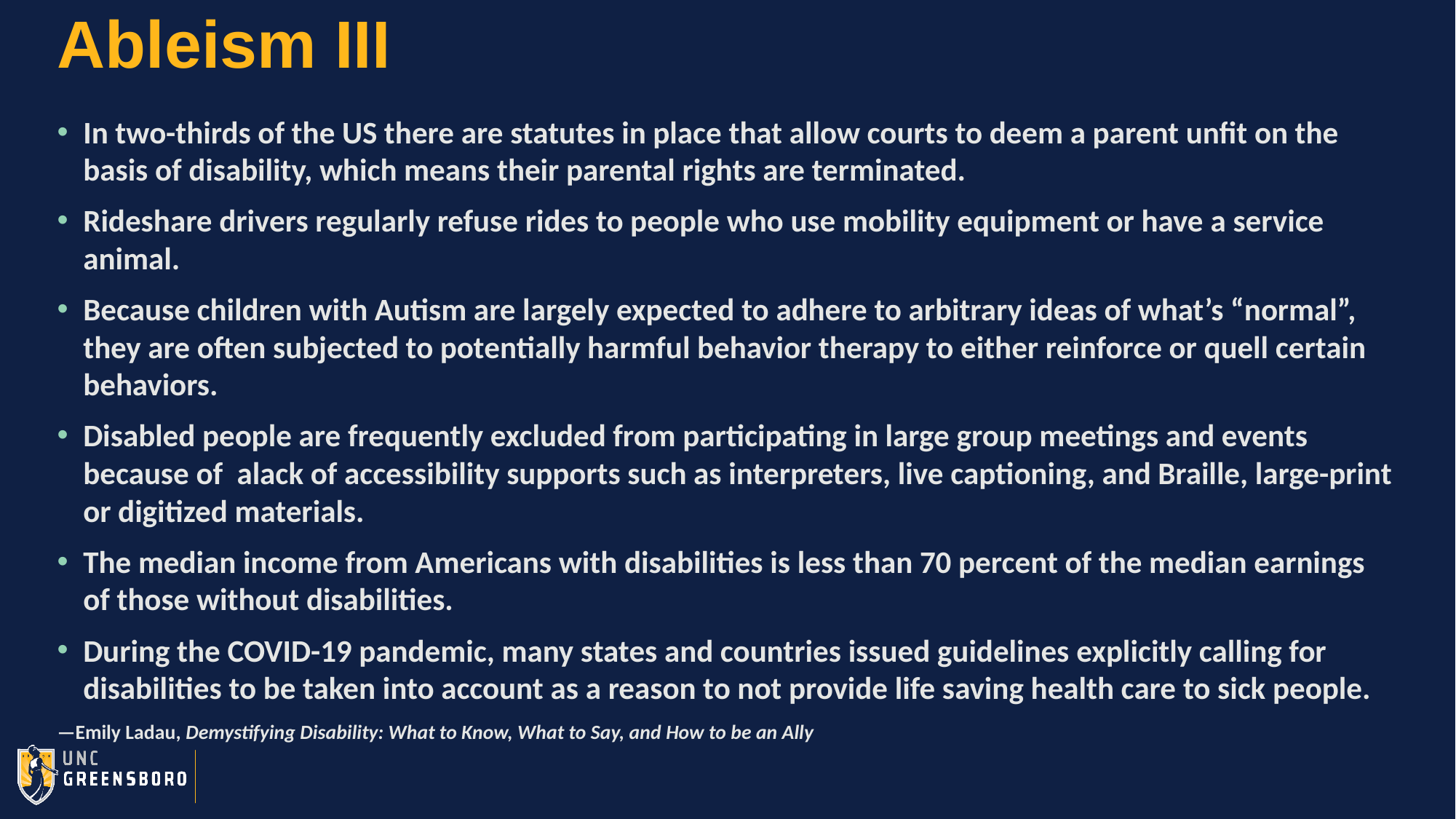

# Ableism III
In two-thirds of the US there are statutes in place that allow courts to deem a parent unfit on the basis of disability, which means their parental rights are terminated.
Rideshare drivers regularly refuse rides to people who use mobility equipment or have a service animal.
Because children with Autism are largely expected to adhere to arbitrary ideas of what’s “normal”, they are often subjected to potentially harmful behavior therapy to either reinforce or quell certain behaviors.
Disabled people are frequently excluded from participating in large group meetings and events because of  alack of accessibility supports such as interpreters, live captioning, and Braille, large-print or digitized materials.
The median income from Americans with disabilities is less than 70 percent of the median earnings of those without disabilities.
During the COVID-19 pandemic, many states and countries issued guidelines explicitly calling for disabilities to be taken into account as a reason to not provide life saving health care to sick people.
—Emily Ladau, Demystifying Disability: What to Know, What to Say, and How to be an Ally